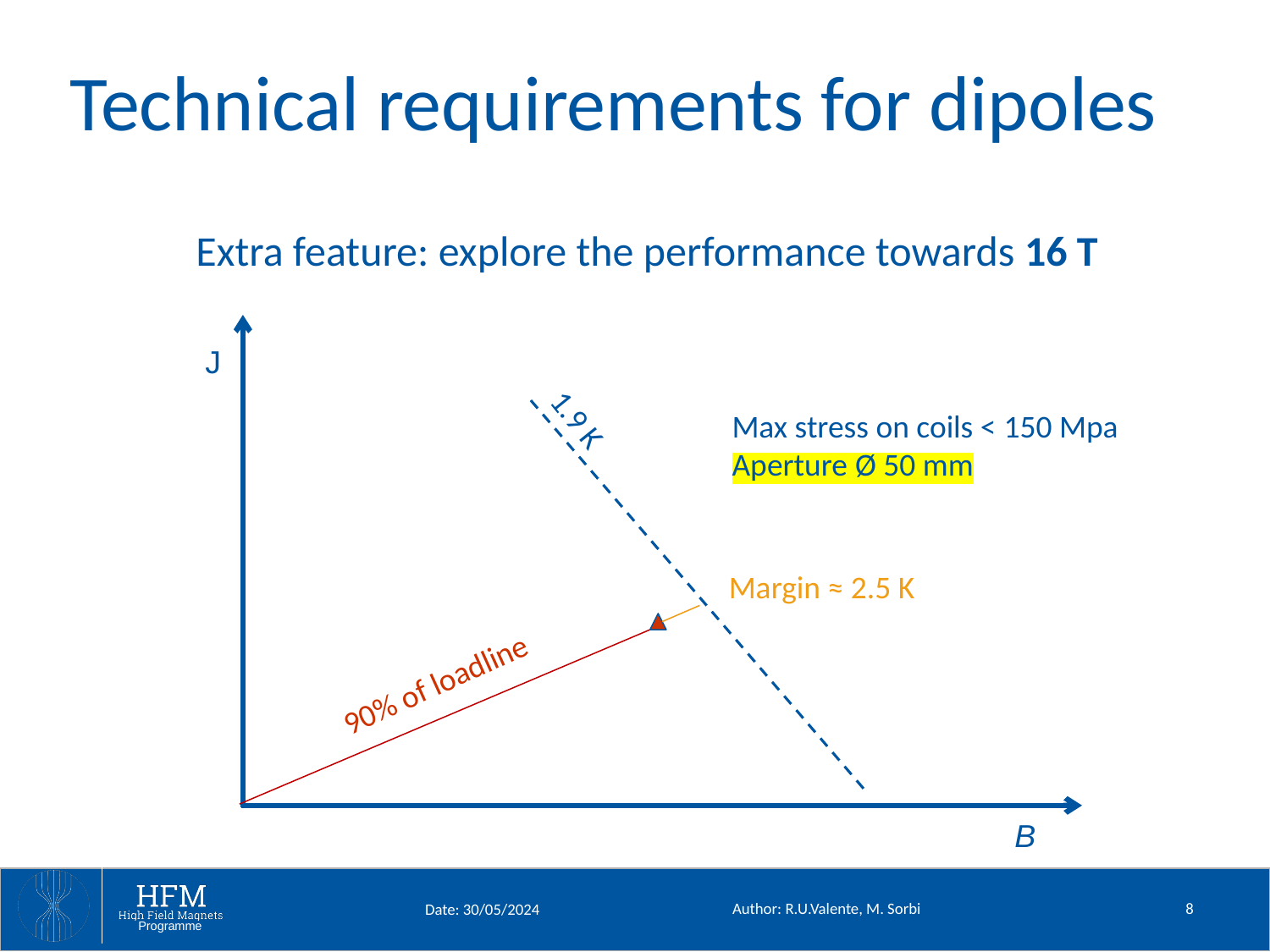

# Technical requirements for dipoles
Extra feature: explore the performance towards 16 T
J
1.9 K
B
Margin ≈ 2.5 K

90% of loadline
Max stress on coils < 150 Mpa
Aperture Ø 50 mm
Author: R.U.Valente, M. Sorbi
8
Date: 30/05/2024